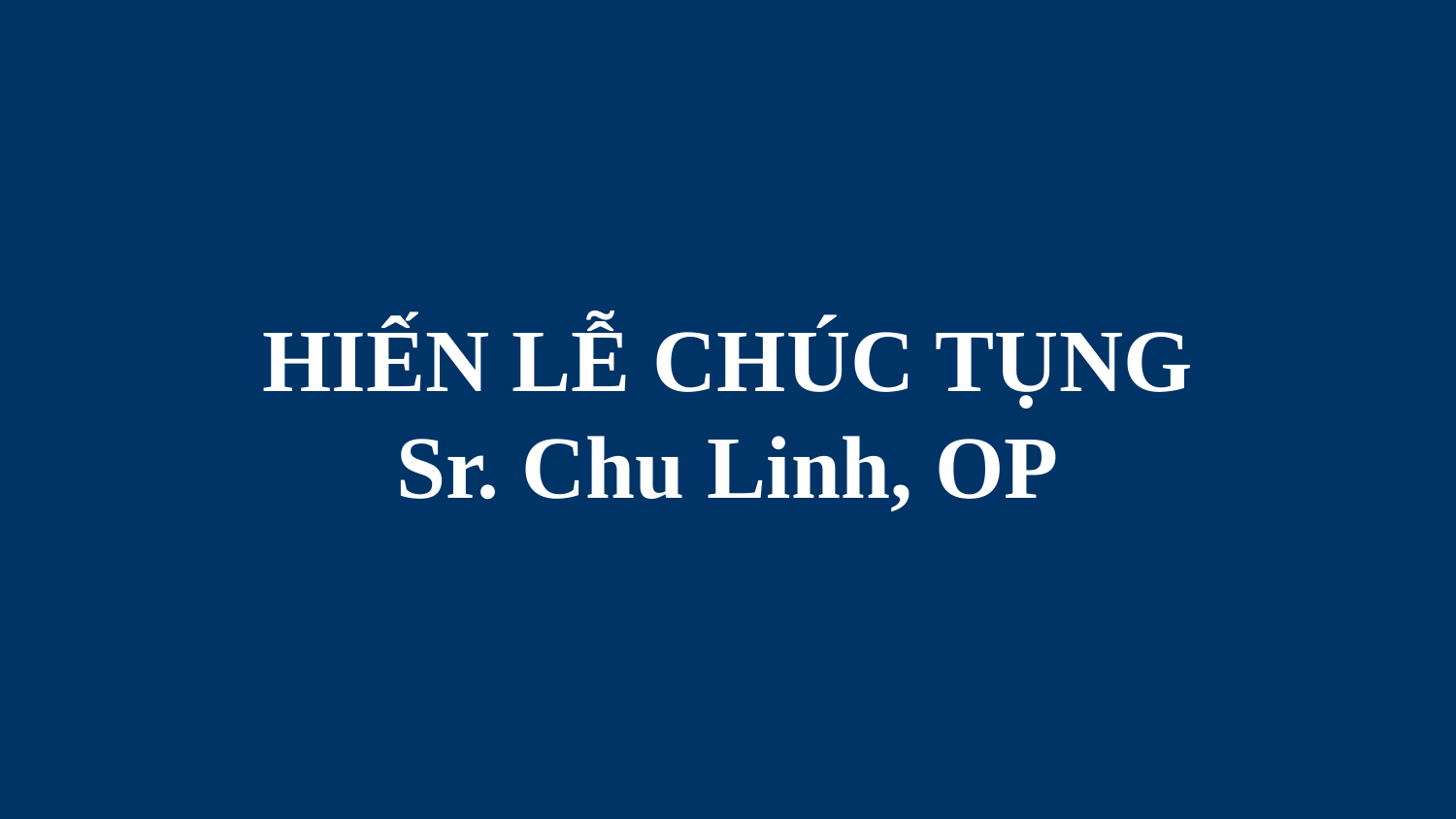

# HIẾN LỄ CHÚC TỤNG Sr. Chu Linh, OP